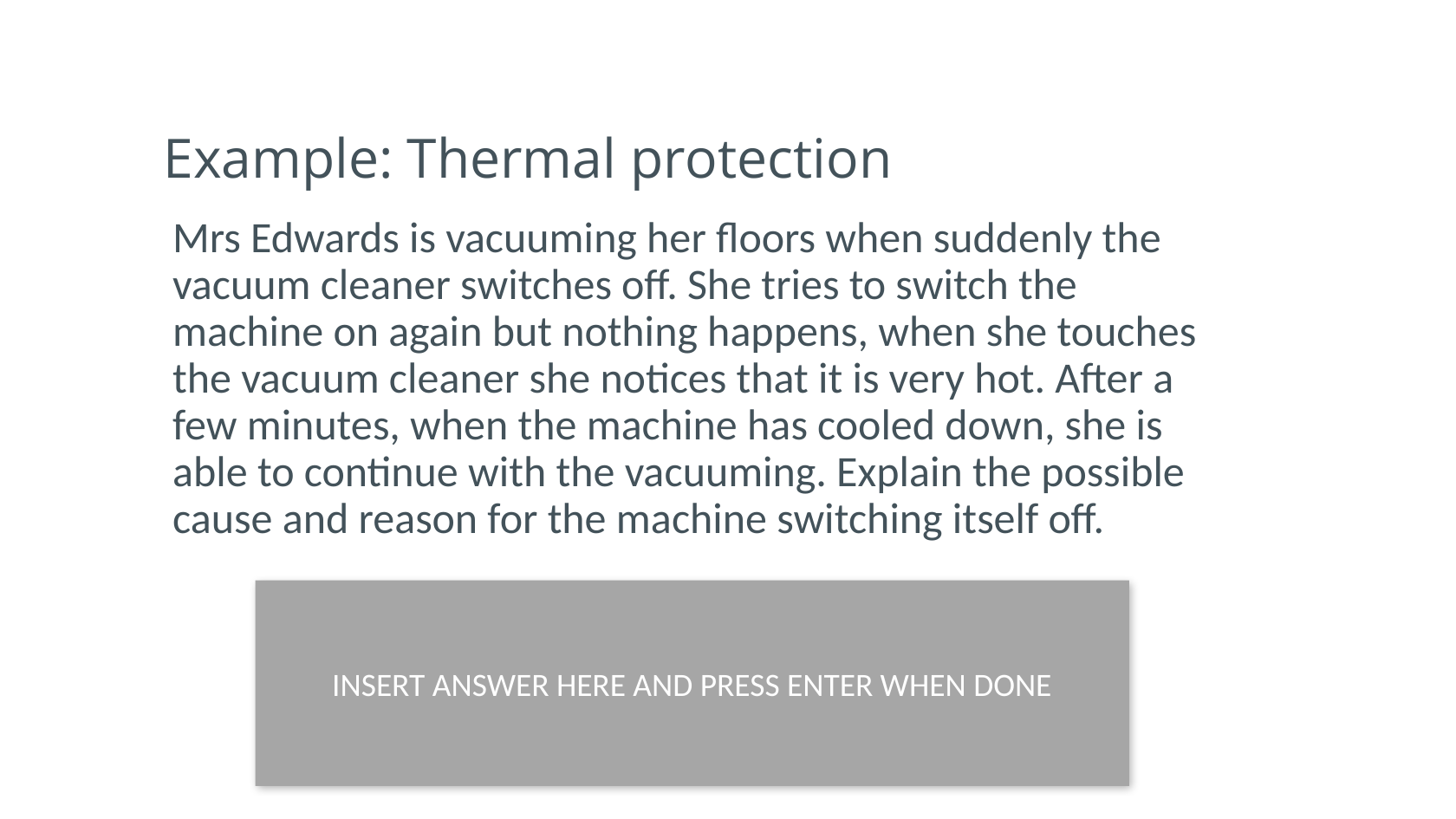

# Example: Thermal protection
Mrs Edwards is vacuuming her floors when suddenly the vacuum cleaner switches off. She tries to switch the machine on again but nothing happens, when she touches the vacuum cleaner she notices that it is very hot. After a few minutes, when the machine has cooled down, she is able to continue with the vacuuming. Explain the possible cause and reason for the machine switching itself off.

INSERT ANSWER HERE AND PRESS ENTER WHEN DONE